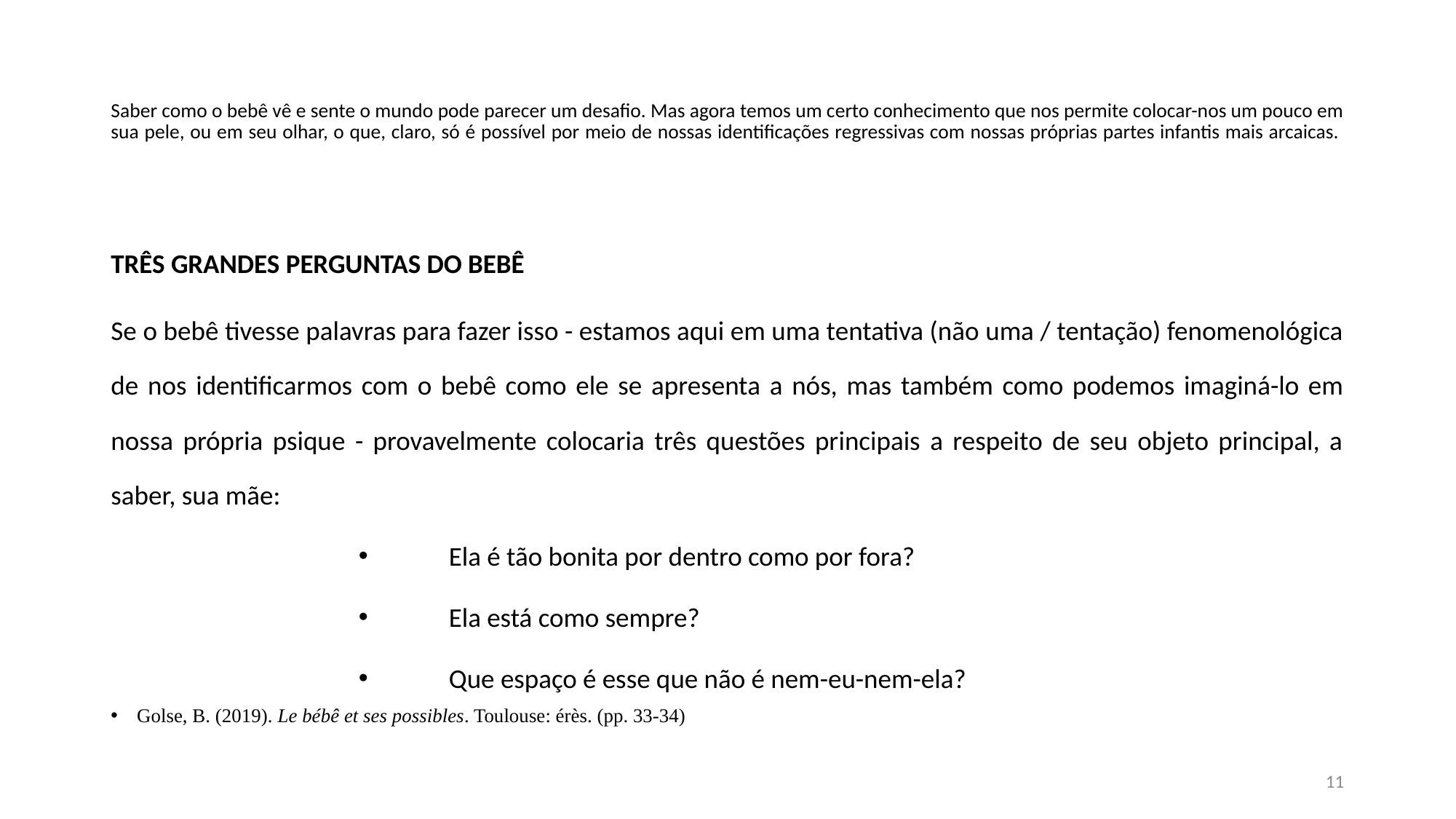

# Saber como o bebê vê e sente o mundo pode parecer um desafio. Mas agora temos um certo conhecimento que nos permite colocar-nos um pouco em sua pele, ou em seu olhar, o que, claro, só é possível por meio de nossas identificações regressivas com nossas próprias partes infantis mais arcaicas.
TRÊS GRANDES PERGUNTAS DO BEBÊ
Se o bebê tivesse palavras para fazer isso - estamos aqui em uma tentativa (não uma / tentação) fenomenológica de nos identificarmos com o bebê como ele se apresenta a nós, mas também como podemos imaginá-lo em nossa própria psique - provavelmente colocaria três questões principais a respeito de seu objeto principal, a saber, sua mãe:
Ela é tão bonita por dentro como por fora?
Ela está como sempre?
Que espaço é esse que não é nem-eu-nem-ela?
Golse, B. (2019). Le bébê et ses possibles. Toulouse: érès. (pp. 33-34)

11